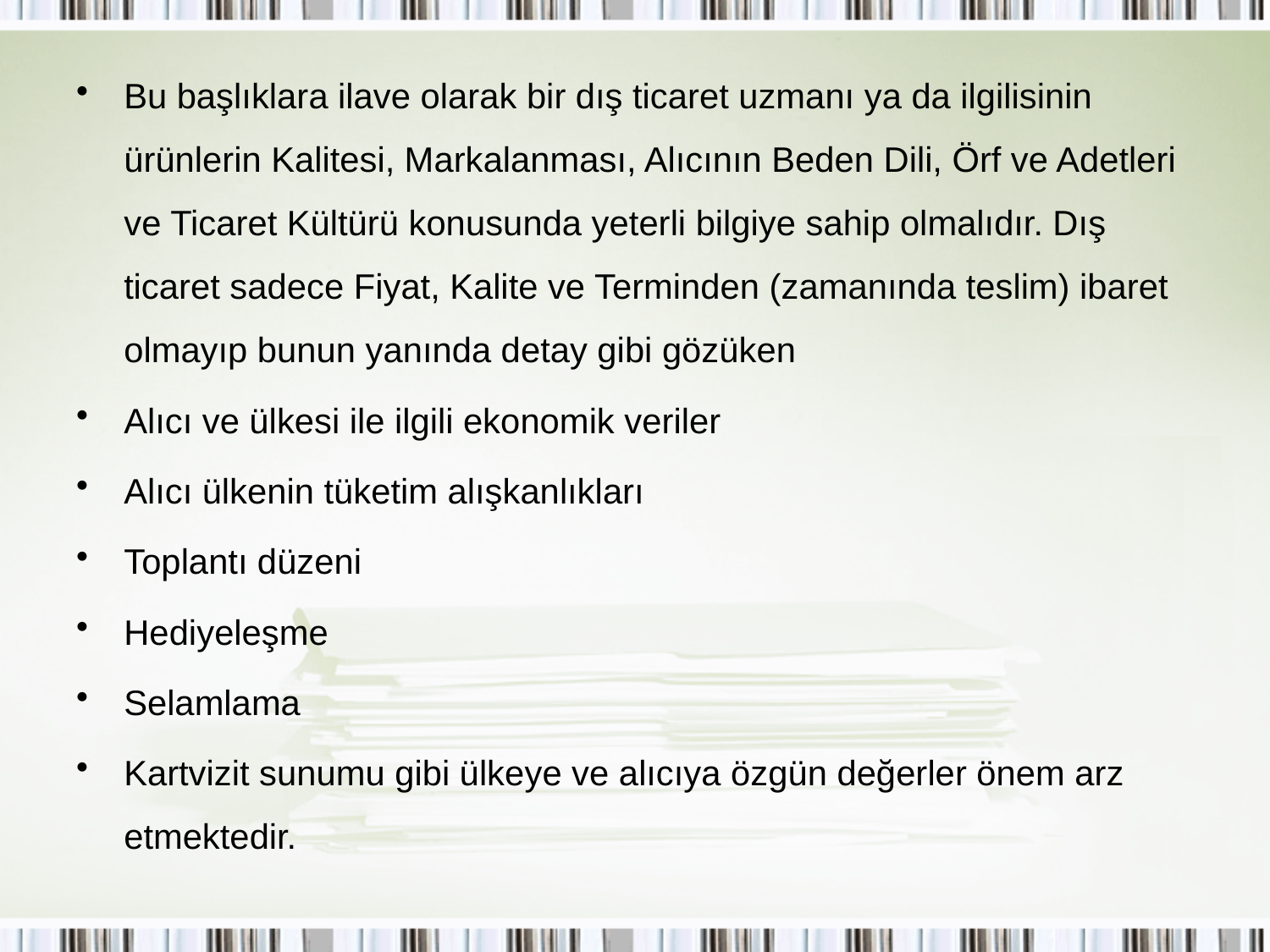

Bu başlıklara ilave olarak bir dış ticaret uzmanı ya da ilgilisinin ürünlerin Kalitesi, Markalanması, Alıcının Beden Dili, Örf ve Adetleri ve Ticaret Kültürü konusunda yeterli bilgiye sahip olmalıdır. Dış ticaret sadece Fiyat, Kalite ve Terminden (zamanında teslim) ibaret olmayıp bunun yanında detay gibi gözüken
Alıcı ve ülkesi ile ilgili ekonomik veriler
Alıcı ülkenin tüketim alışkanlıkları
Toplantı düzeni
Hediyeleşme
Selamlama
Kartvizit sunumu gibi ülkeye ve alıcıya özgün değerler önem arz etmektedir.